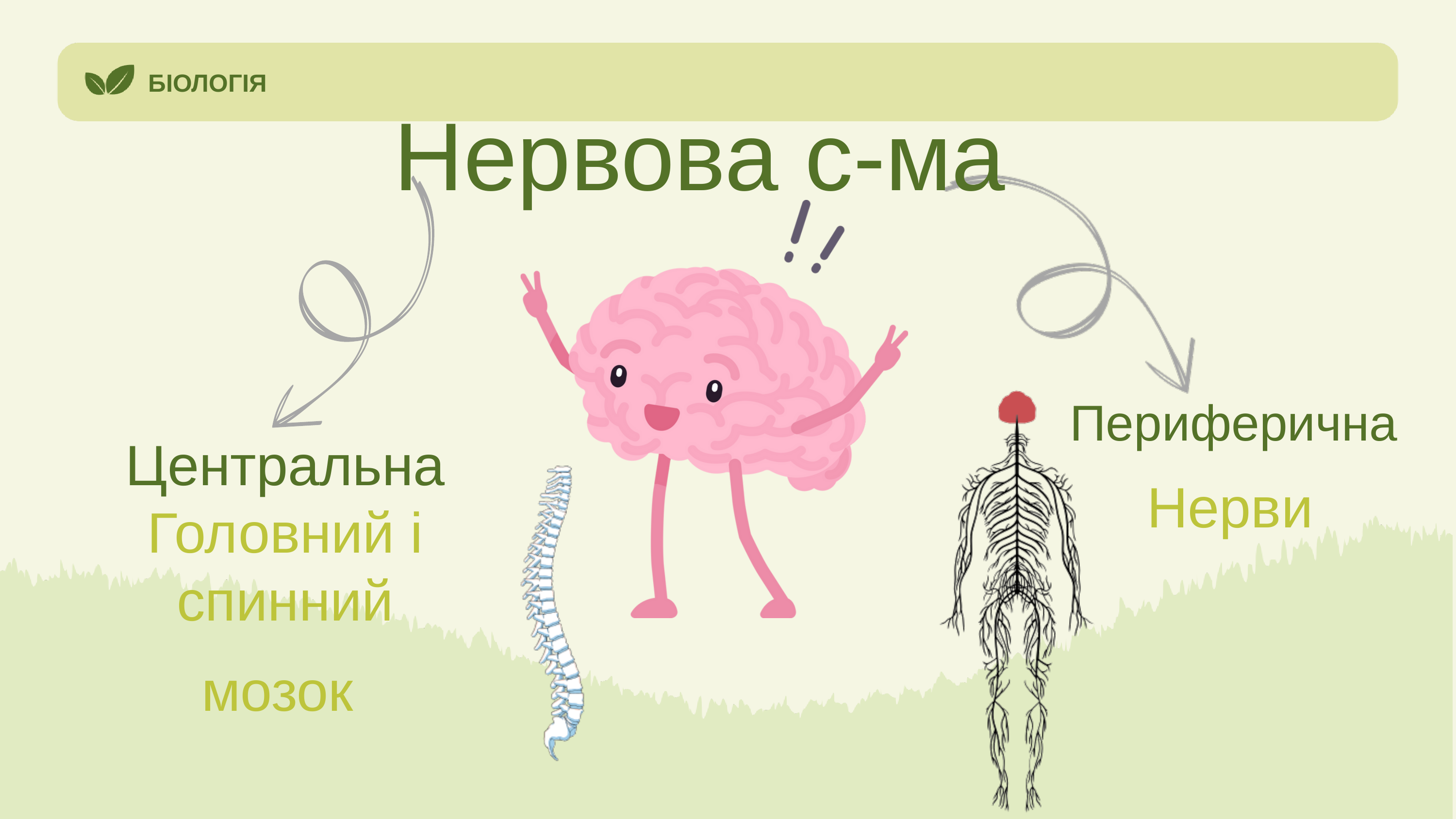

БІОЛОГІЯ
Нервова с-ма

Периферична
Центральна Головний і спинний
мозок
Нерви